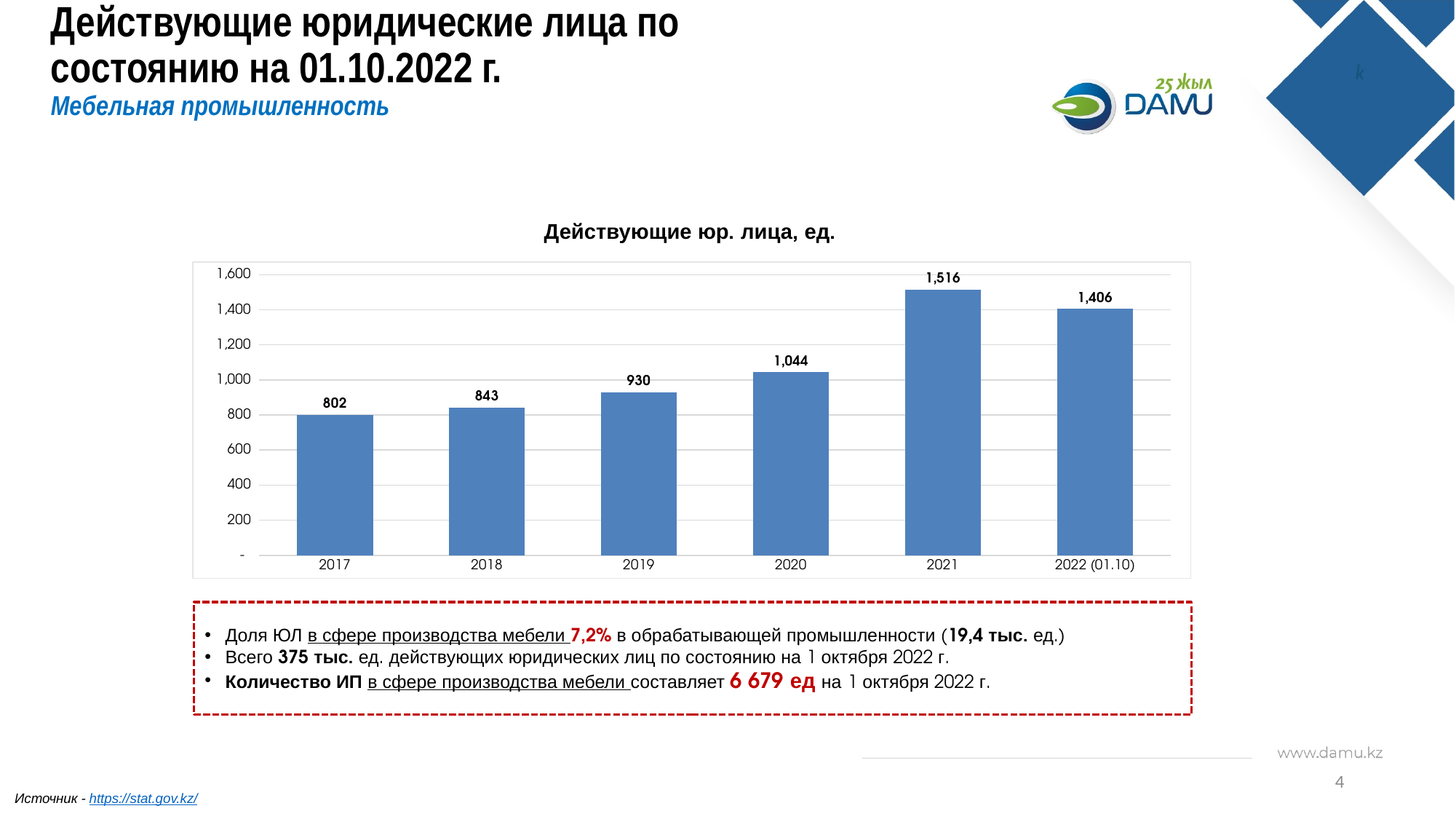

# Действующие юридические лица по состоянию на 01.10.2022 г. Мебельная промышленность
 Действующие юр. лица, ед.

### Chart

| Category |  |
|---|---|
| 2017 | 802.0 |
| 2018 | 843.0 |
| 2019 | 930.0 |
| 2020 | 1044.0 |
| 2021 | 1516.0 |
| 2022 (01.10) | 1406.0 |
Доля ЮЛ в сфере производства мебели 7,2% в обрабатывающей промышленности (19,4 тыс. ед.)
Всего 375 тыс. ед. действующих юридических лиц по состоянию на 1 октября 2022 г.
Количество ИП в сфере производства мебели составляет 6 679 ед на 1 октября 2022 г.
4
Источник - https://stat.gov.kz/